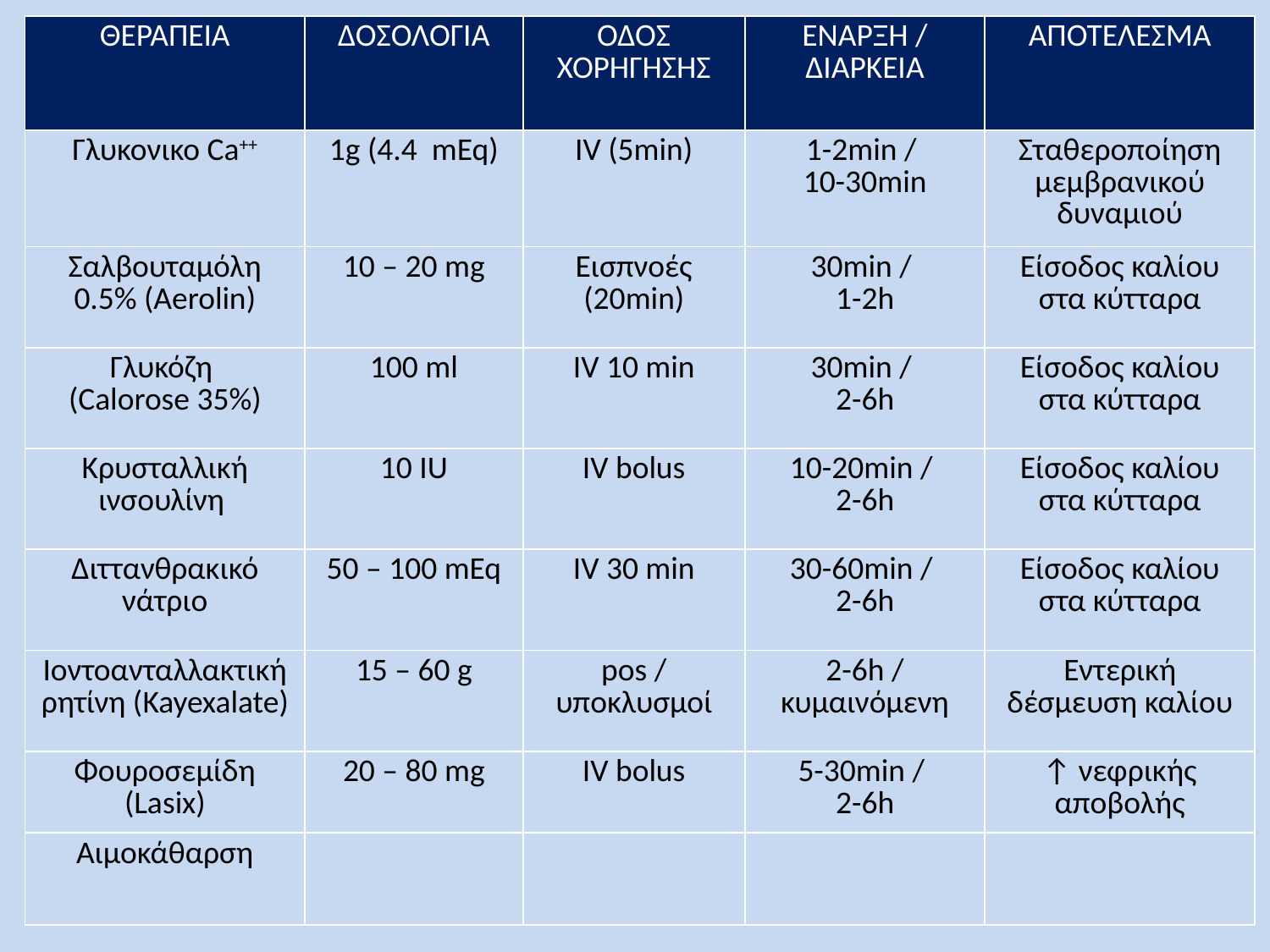

| ΘΕΡΑΠΕΙΑ | ΔΟΣΟΛΟΓΙΑ | ΟΔΟΣ ΧΟΡΗΓΗΣΗΣ | ΕΝΑΡΞΗ / ΔΙΑΡΚΕΙΑ | ΑΠΟΤΕΛΕΣΜΑ |
| --- | --- | --- | --- | --- |
| Γλυκονικο Ca++ | 1g (4.4 mEq) | IV (5min) | 1-2min / 10-30min | Σταθεροποίηση μεμβρανικού δυναμιού |
| Σαλβουταμόλη 0.5% (Aerolin) | 10 – 20 mg | Εισπνοές (20min) | 30min / 1-2h | Είσοδος καλίου στα κύτταρα |
| Γλυκόζη (Calorose 35%) | 100 ml | IV 10 min | 30min / 2-6h | Είσοδος καλίου στα κύτταρα |
| Κρυσταλλική ινσουλίνη | 10 IU | IV bolus | 10-20min / 2-6h | Είσοδος καλίου στα κύτταρα |
| Διττανθρακικό νάτριο | 50 – 100 mEq | IV 30 min | 30-60min / 2-6h | Είσοδος καλίου στα κύτταρα |
| Ιοντοανταλλακτική ρητίνη (Kayexalate) | 15 – 60 g | pos / υποκλυσμοί | 2-6h / κυμαινόμενη | Εντερική δέσμευση καλίου |
| Φουροσεμίδη (Lasix) | 20 – 80 mg | IV bolus | 5-30min / 2-6h | ↑ νεφρικής αποβολής |
| Αιμοκάθαρση |  |  |  |  |